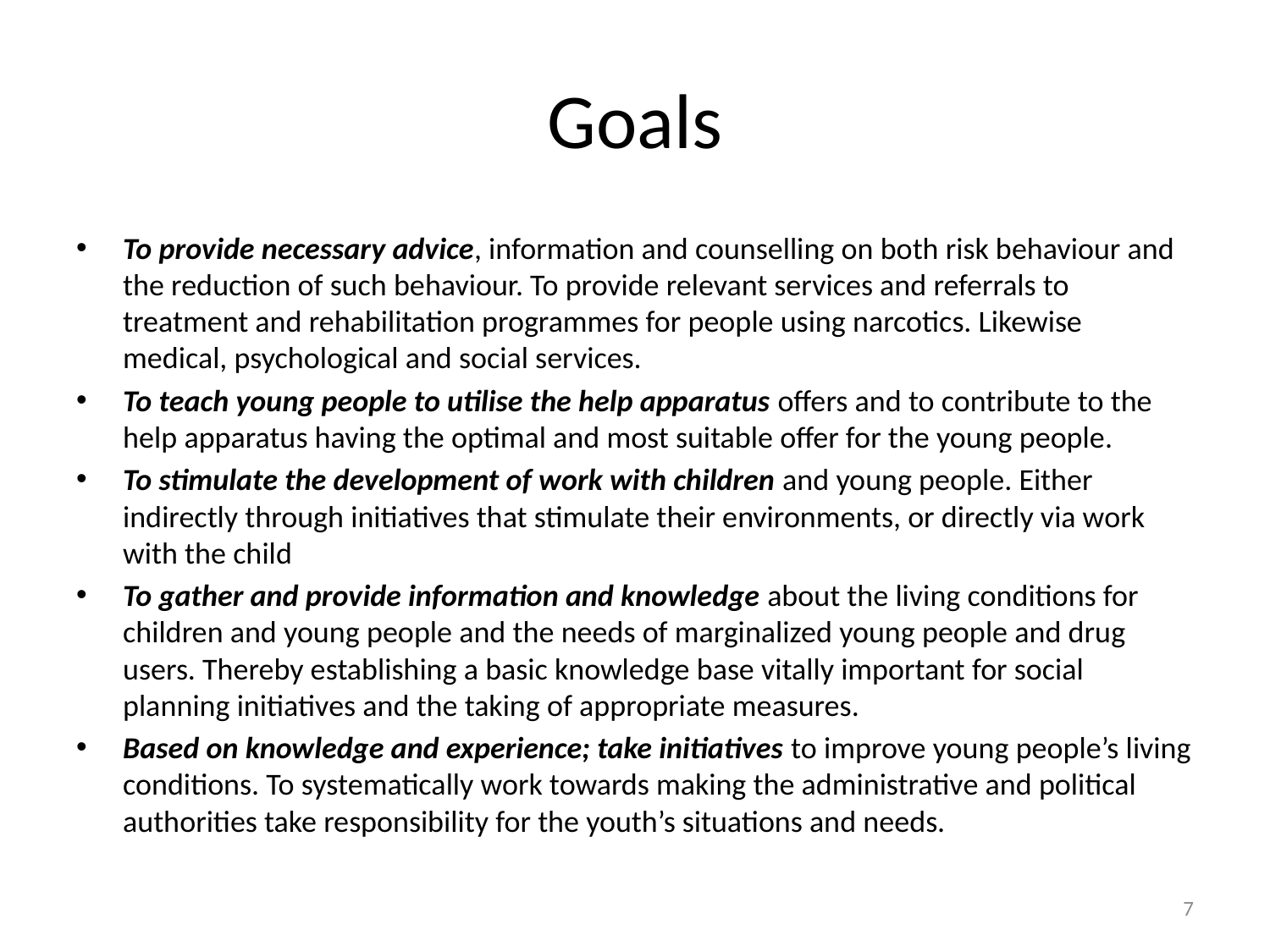

# Goals
To provide necessary advice, information and counselling on both risk behaviour and the reduction of such behaviour. To provide relevant services and referrals to treatment and rehabilitation programmes for people using narcotics. Likewise medical, psychological and social services.
To teach young people to utilise the help apparatus offers and to contribute to the help apparatus having the optimal and most suitable offer for the young people.
To stimulate the development of work with children and young people. Either indirectly through initiatives that stimulate their environments, or directly via work with the child
To gather and provide information and knowledge about the living conditions for children and young people and the needs of marginalized young people and drug users. Thereby establishing a basic knowledge base vitally important for social planning initiatives and the taking of appropriate measures.
Based on knowledge and experience; take initiatives to improve young people’s living conditions. To systematically work towards making the administrative and political authorities take responsibility for the youth’s situations and needs.

7